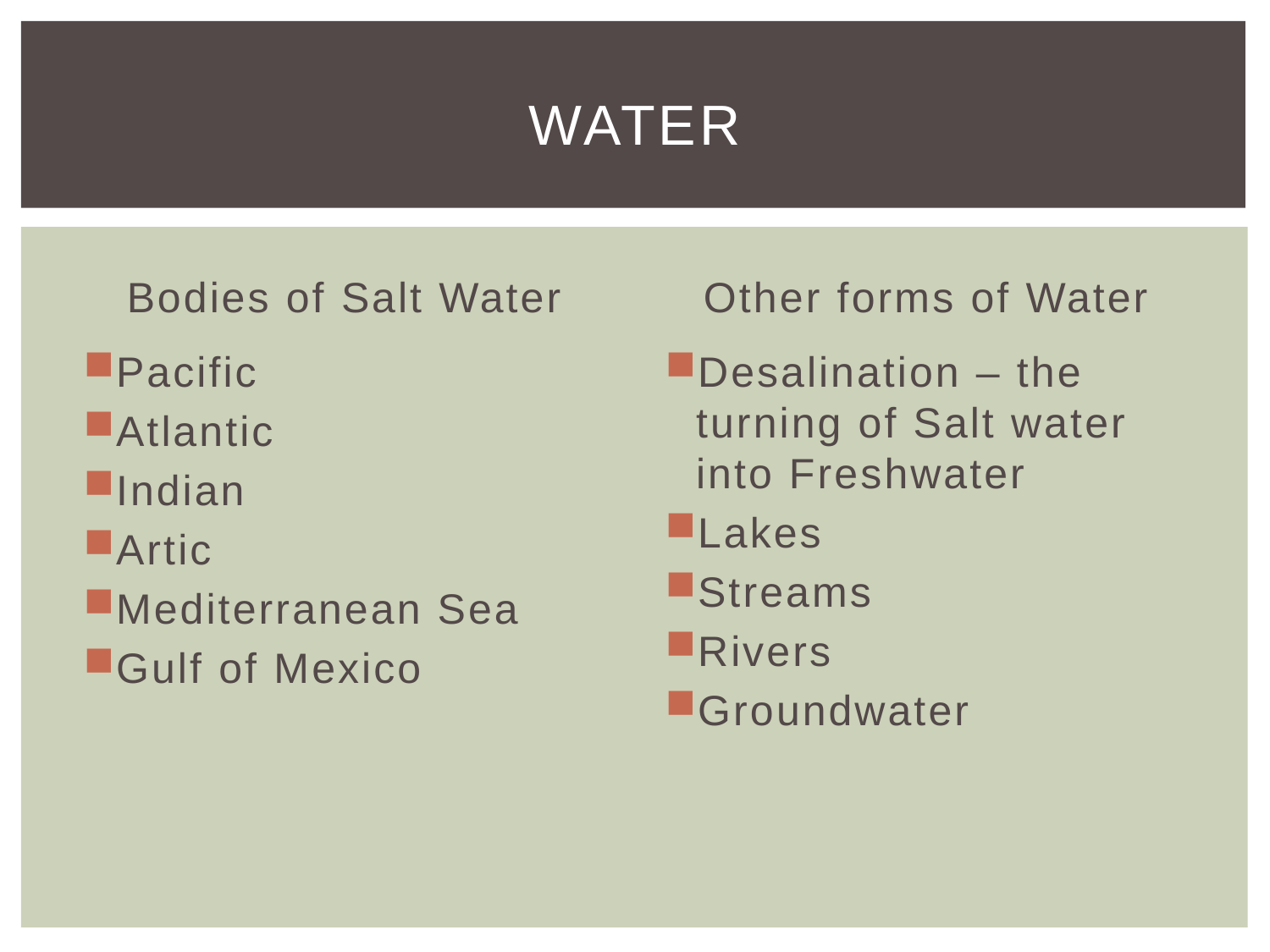

# Water
Bodies of Salt Water
Other forms of Water
Pacific
Atlantic
Indian
Artic
Mediterranean Sea
Gulf of Mexico
Desalination – the turning of Salt water into Freshwater
Lakes
Streams
Rivers
Groundwater